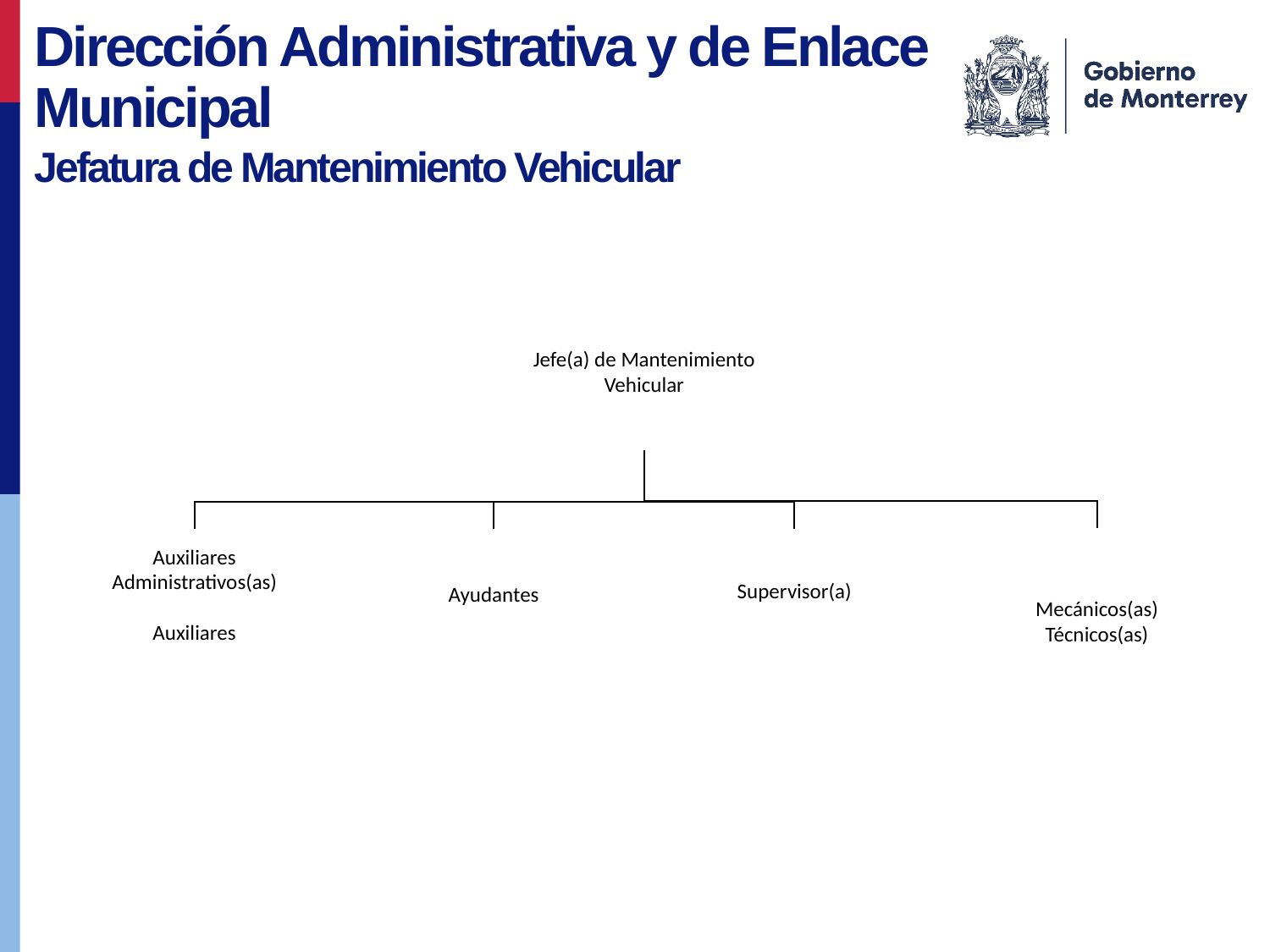

Dirección Administrativa y de Enlace Municipal
Jefatura de Mantenimiento Vehicular
Jefe(a) de Mantenimiento
Vehicular

Auxiliares Administrativos(as)

Auxiliares
Ayudantes

Supervisor(a)

Mecánicos(as)
Técnicos(as)